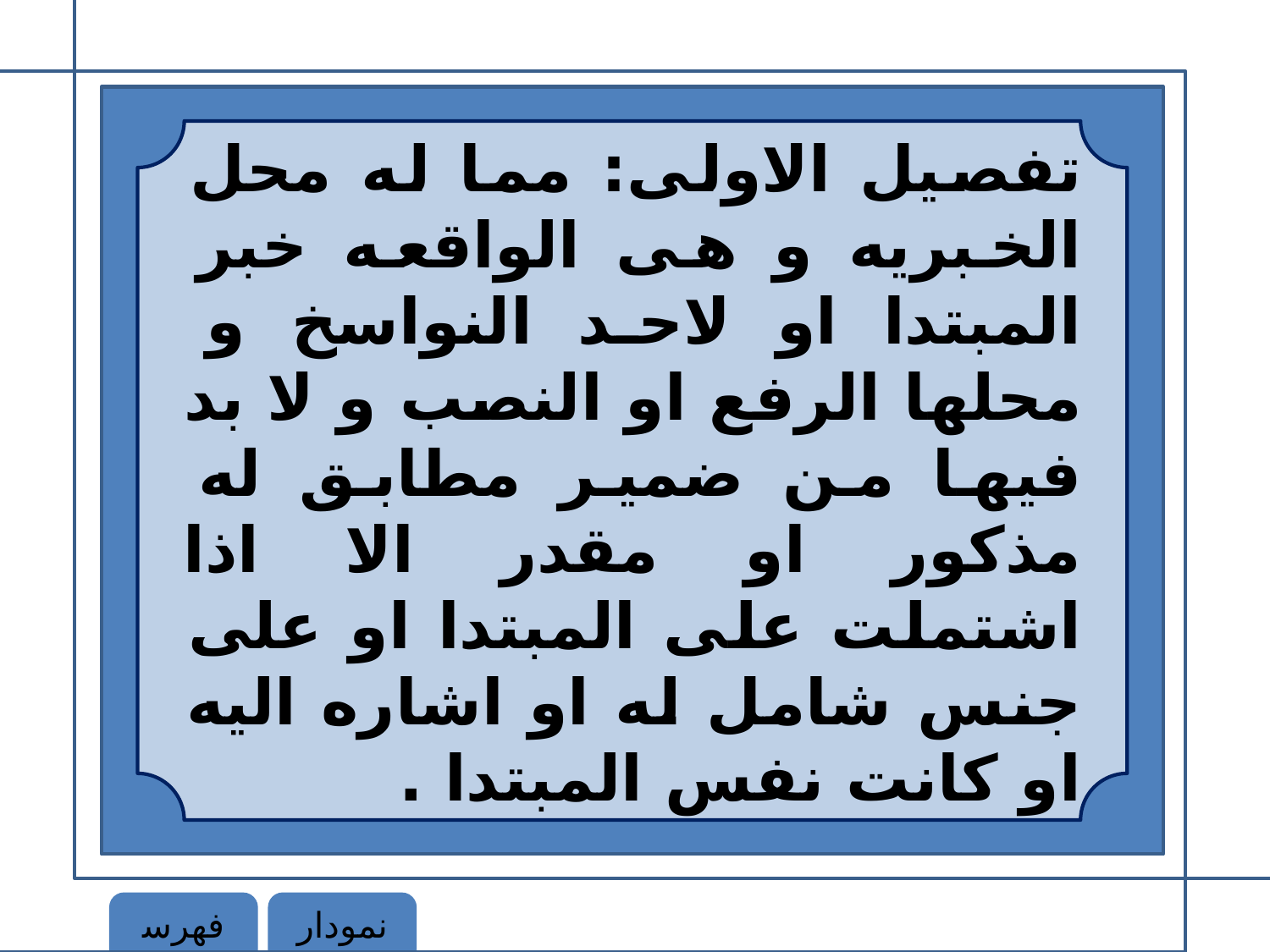

تفصيل الاولى: مما له محل الخبريه و هى الواقعه خبر المبتدا او لاحد النواسخ و محلها الرفع او النصب و لا بد فيها من ضمير مطابق له مذكور او مقدر الا اذا اشتملت على المبتدا او على جنس شامل له او اشاره اليه او كانت نفس المبتدا .
فهرست
نمودار